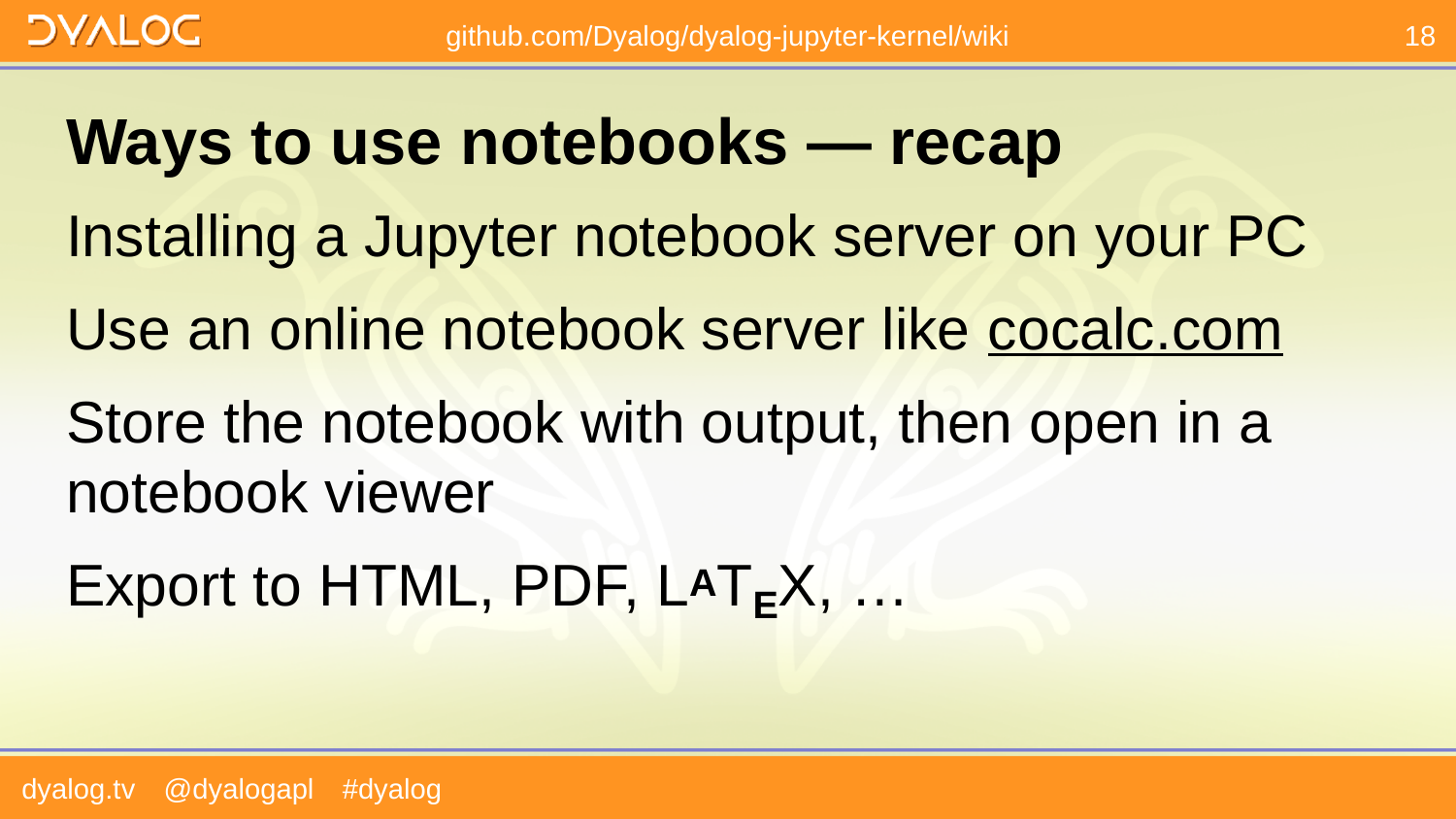

# Ways to use notebooks — recap
Installing a Jupyter notebook server on your PC
Use an online notebook server like cocalc.com
Store the notebook with output, then open in a notebook viewer
Export to HTML, PDF, LATEX, …